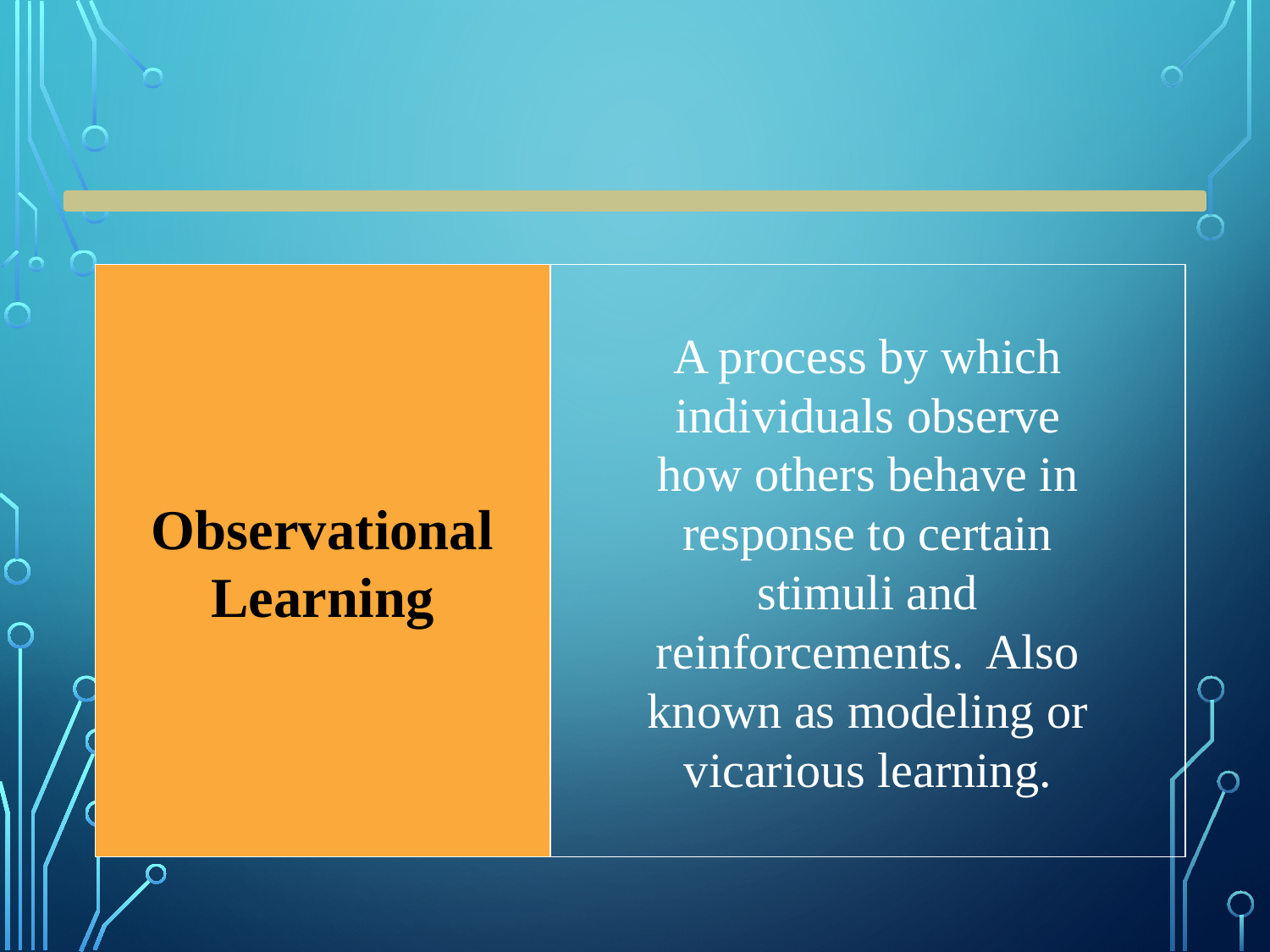

Observational Learning
A process by which individuals observe how others behave in response to certain stimuli and reinforcements.  Also known as modeling or vicarious learning.